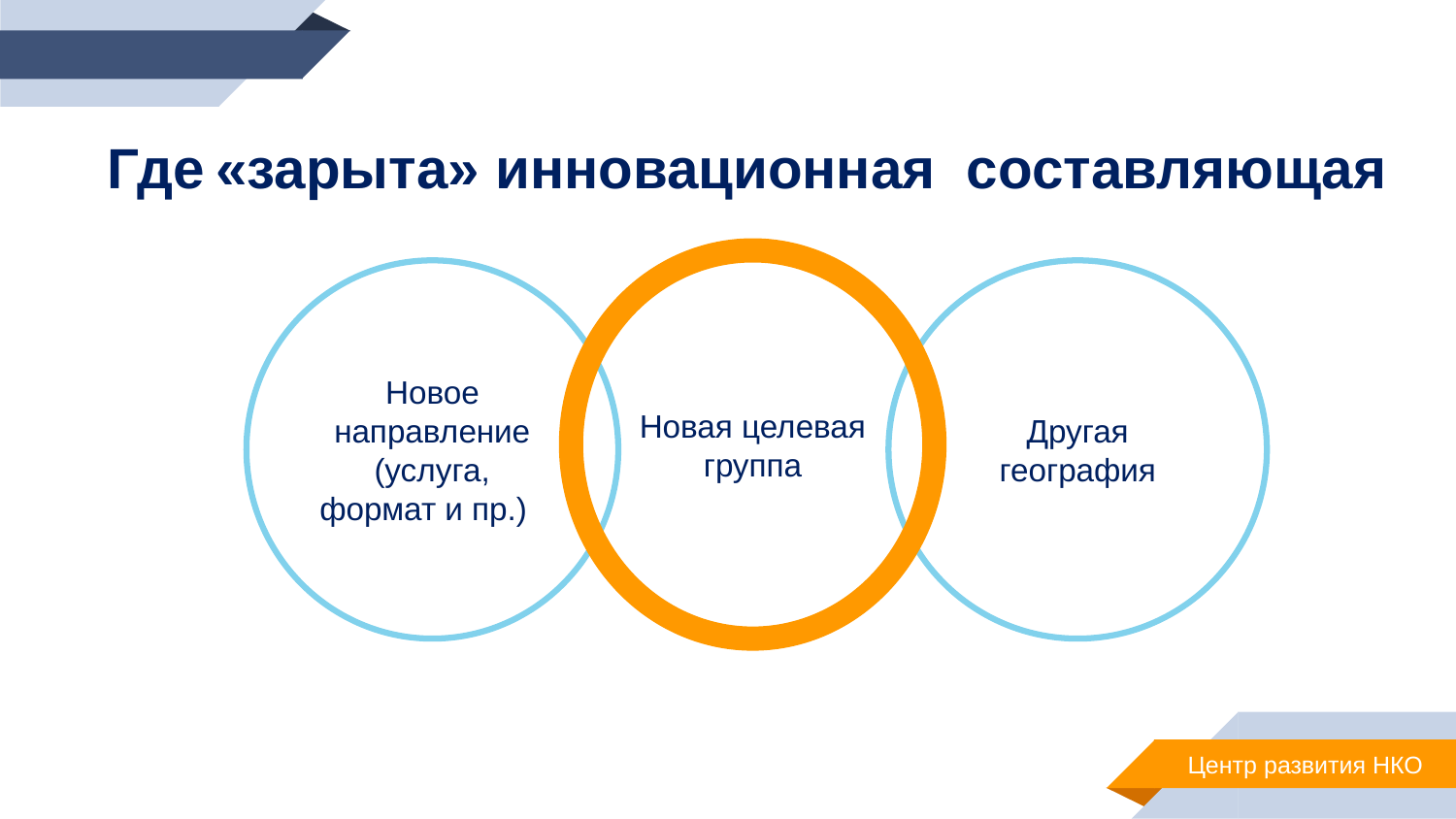

Где «зарыта» инновационная  составляющая
Новая целевая группа
Другая география
Новое направление (услуга, формат и пр.)